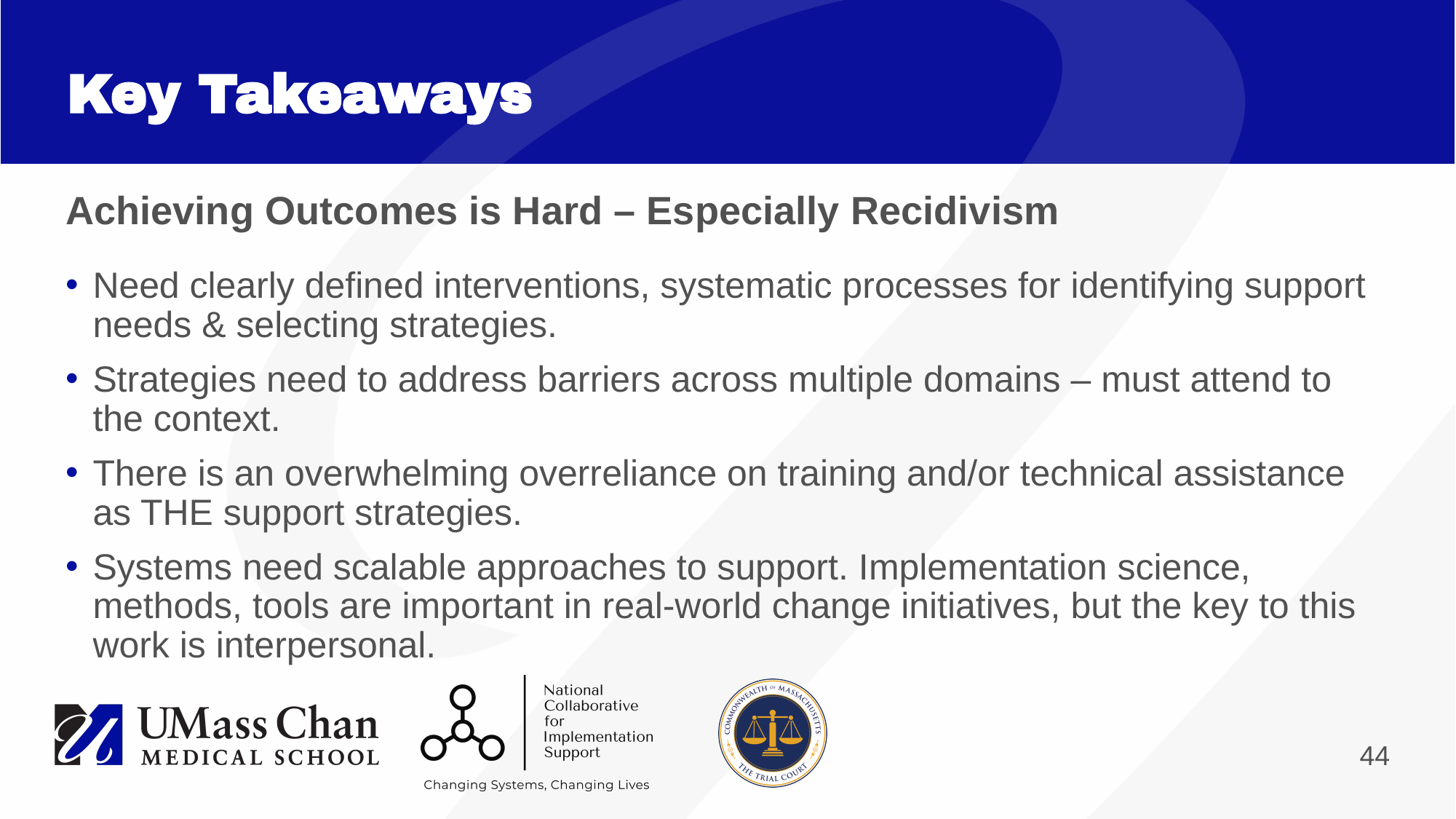

# Key Takeaways
Achieving Outcomes is Hard – Especially Recidivism
Need clearly defined interventions, systematic processes for identifying support needs & selecting strategies.
Strategies need to address barriers across multiple domains – must attend to the context.
There is an overwhelming overreliance on training and/or technical assistance as THE support strategies.
Systems need scalable approaches to support. Implementation science, methods, tools are important in real-world change initiatives, but the key to this work is interpersonal.